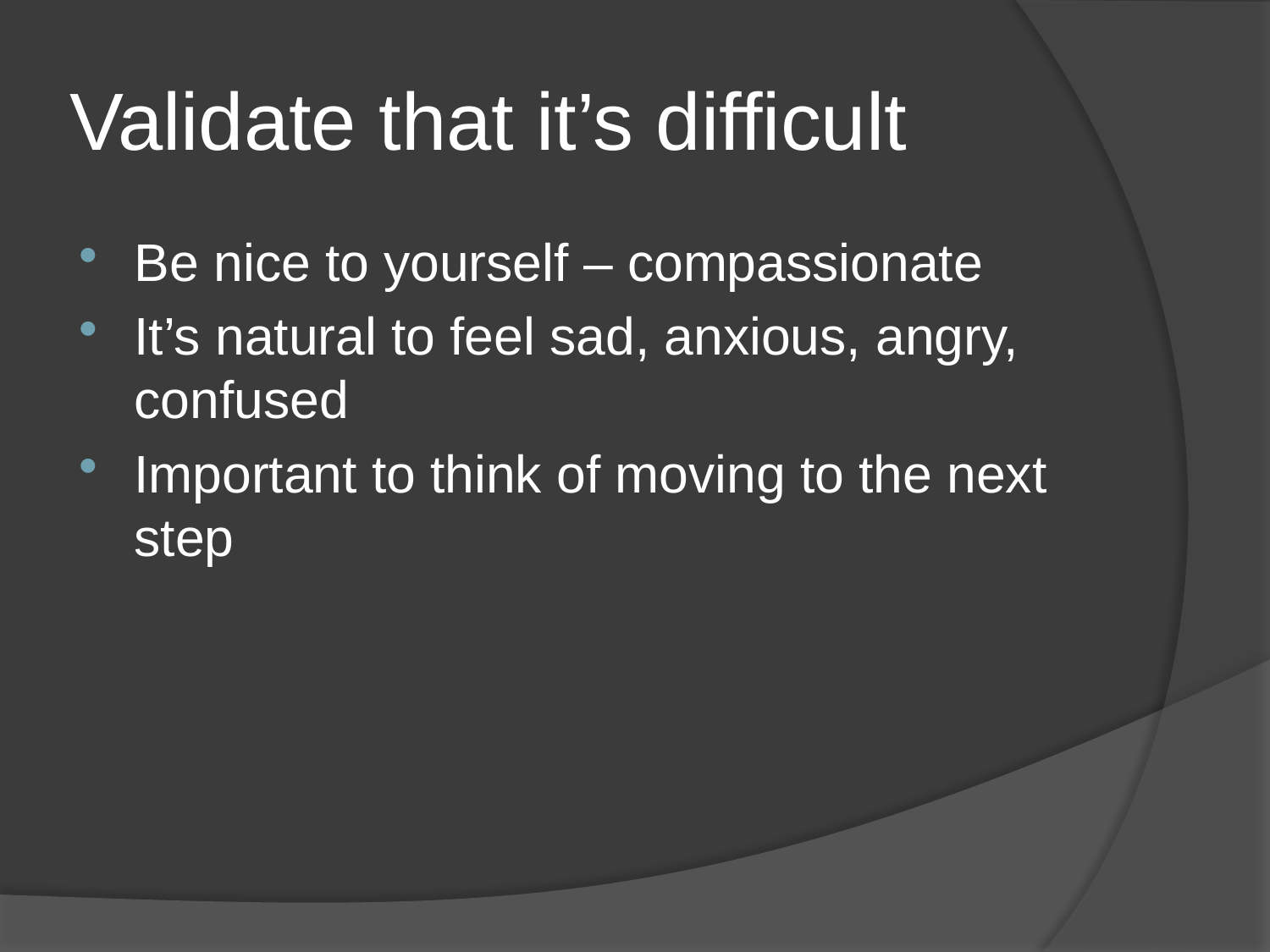

# Validate that it’s difficult
Be nice to yourself – compassionate
It’s natural to feel sad, anxious, angry, confused
Important to think of moving to the next step